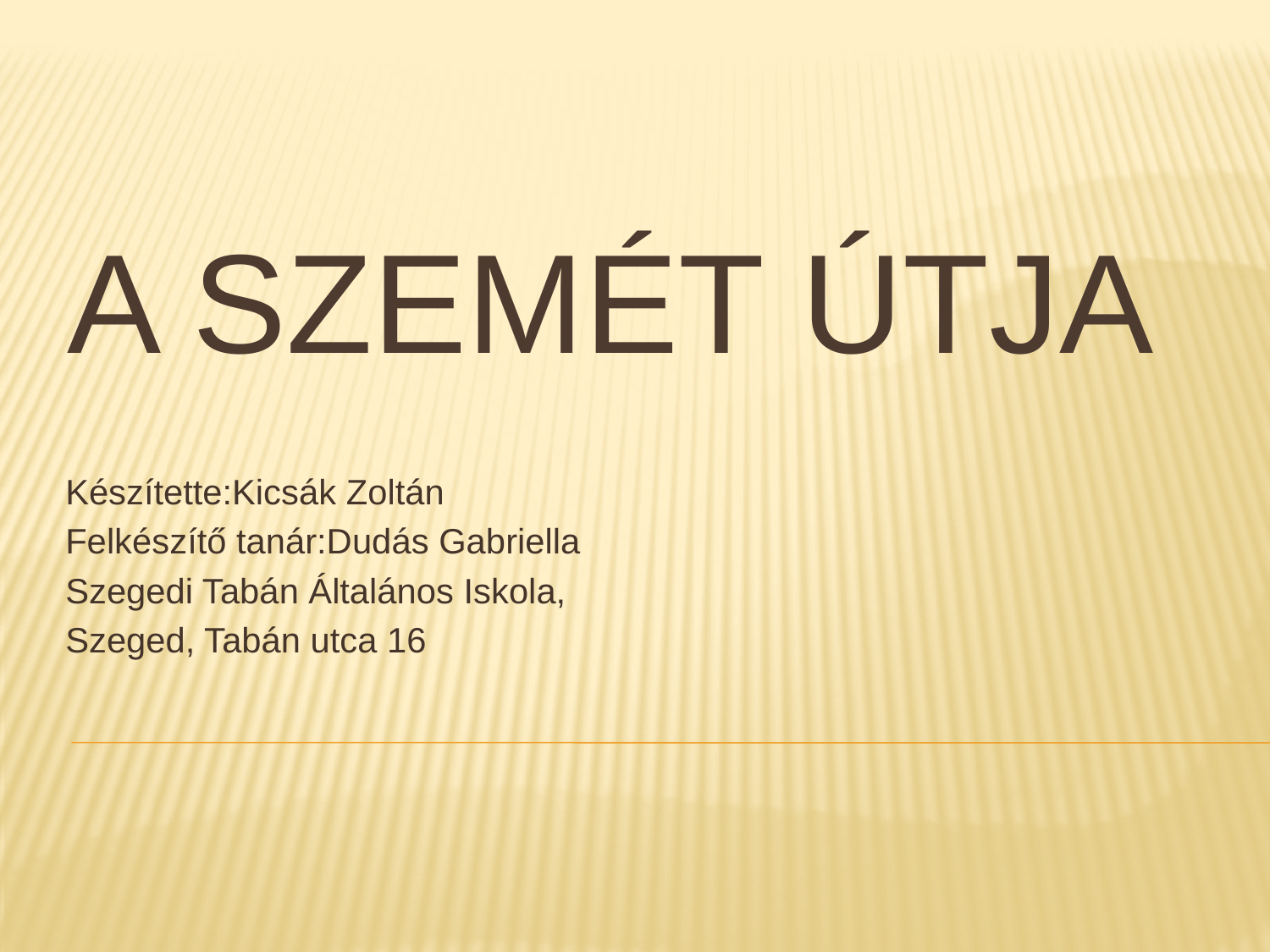

# A SZEMÉT ÚTJA
Készítette:Kicsák Zoltán
Felkészítő tanár:Dudás Gabriella
Szegedi Tabán Általános Iskola,
Szeged, Tabán utca 16